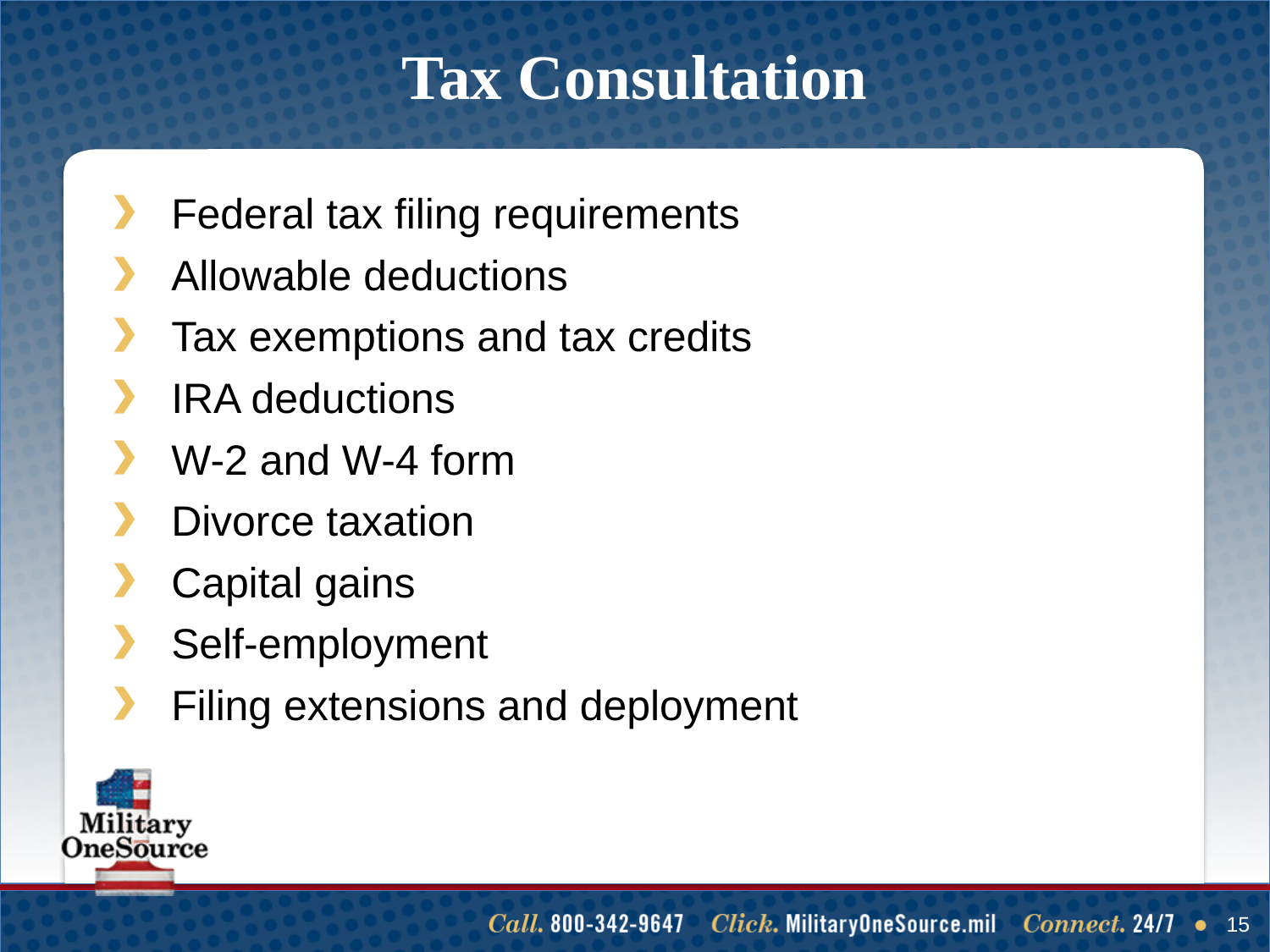

# Tax Consultation
Federal tax filing requirements
Allowable deductions
Tax exemptions and tax credits
IRA deductions
W-2 and W-4 form
Divorce taxation
Capital gains
Self-employment
Filing extensions and deployment